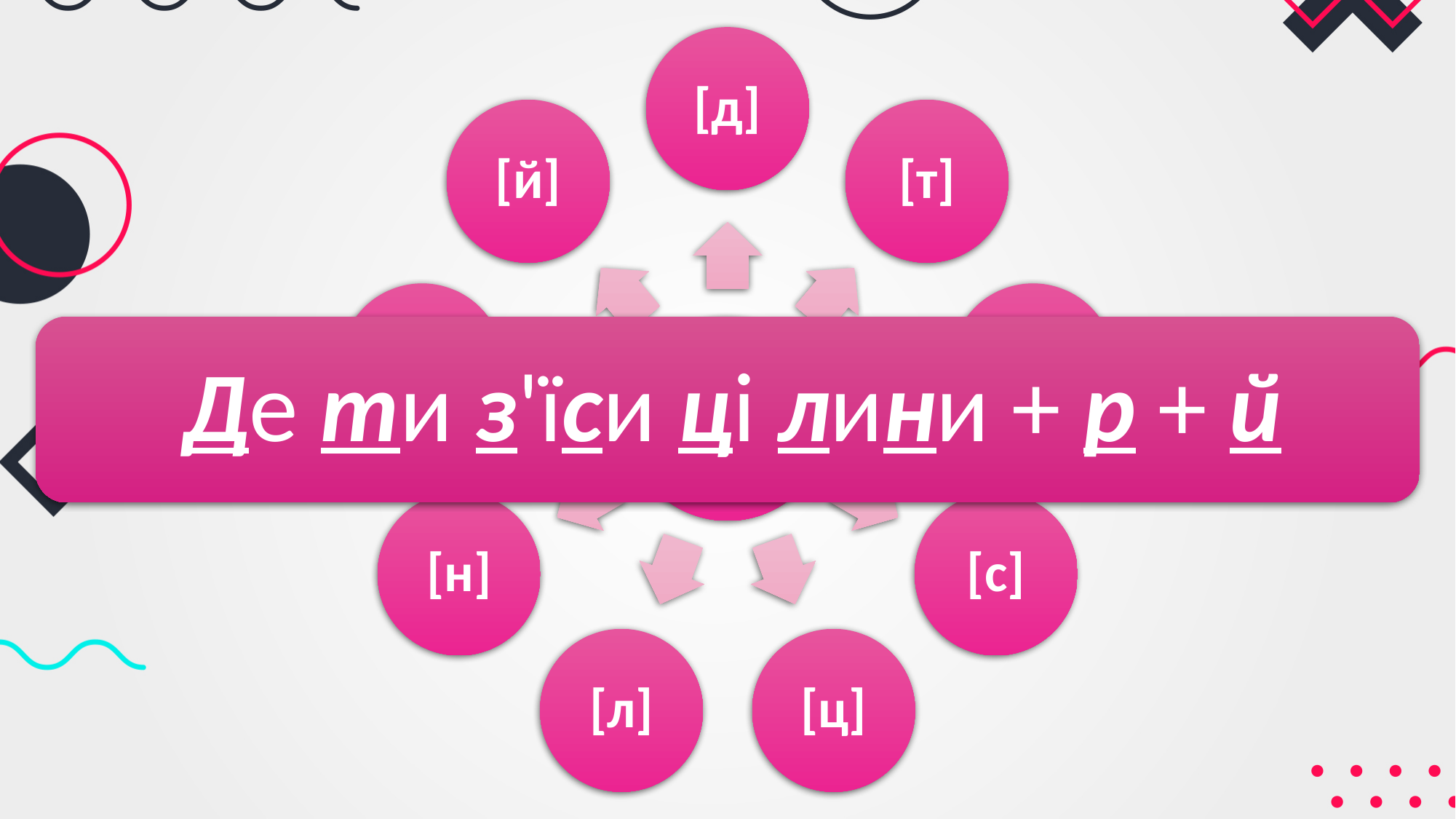

М’які звуки

[д]

[т]

[з]

[с]

[ц]

[л]

[н]

[р]

[й]
Де ти з'їси ці лини + р + й